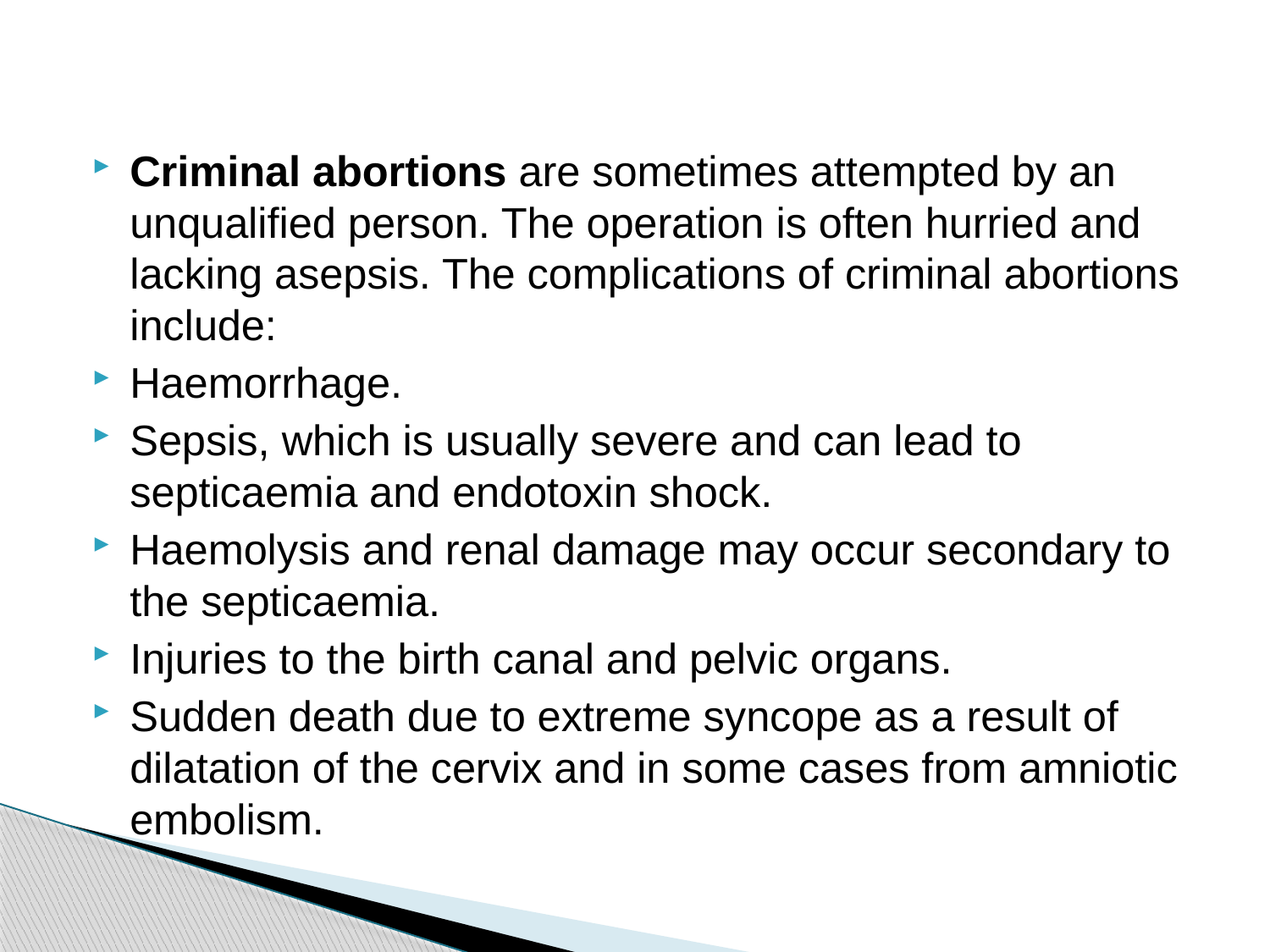

#
Criminal abortions are sometimes attempted by an unqualified person. The operation is often hurried and lacking asepsis. The complications of criminal abortions include:
Haemorrhage.
Sepsis, which is usually severe and can lead to septicaemia and endotoxin shock.
Haemolysis and renal damage may occur secondary to the septicaemia.
Injuries to the birth canal and pelvic organs.
Sudden death due to extreme syncope as a result of dilatation of the cervix and in some cases from amniotic embolism.

122